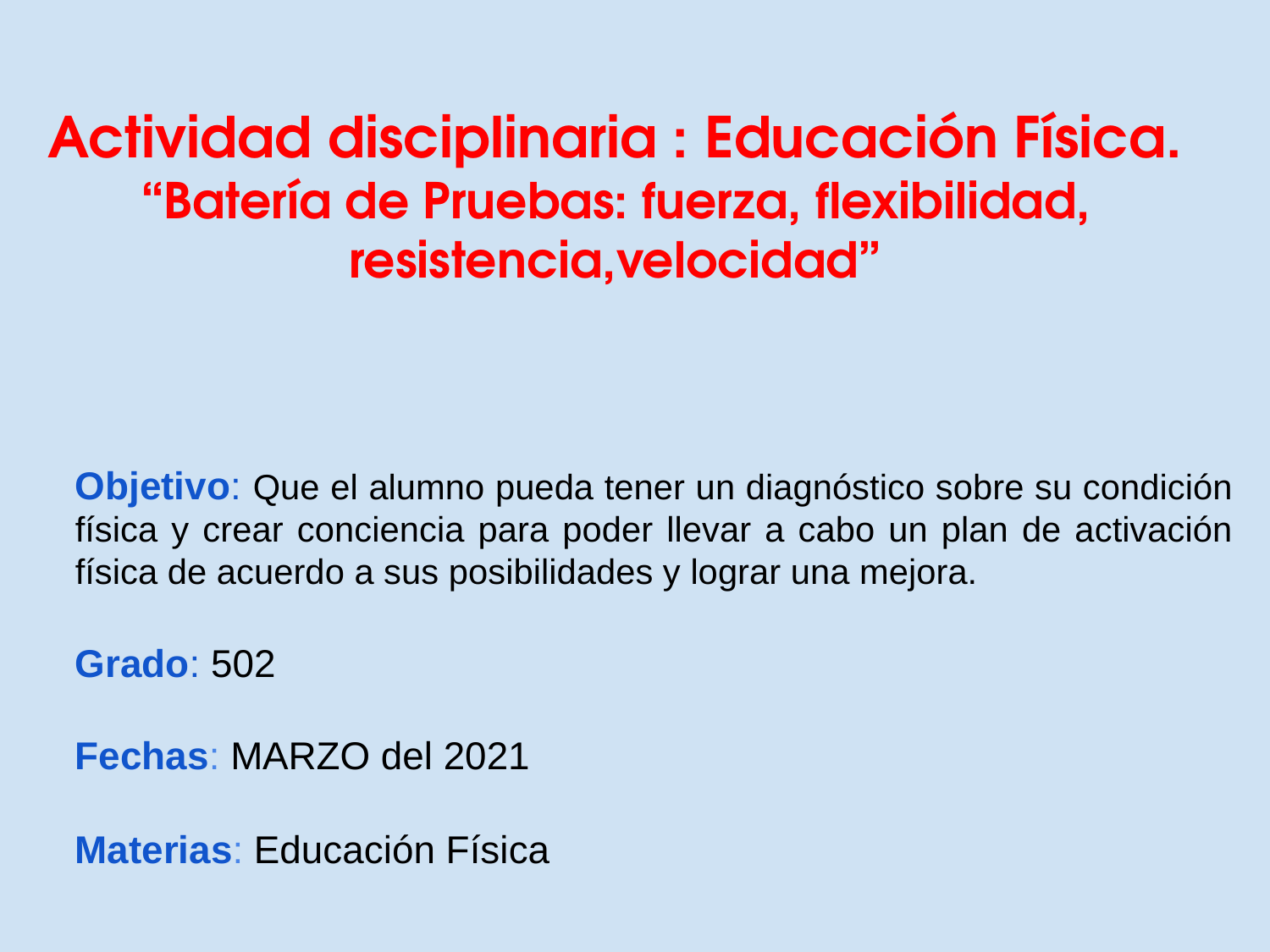

# Actividad disciplinaria : Educación Física.
“Batería de Pruebas: fuerza, flexibilidad, resistencia,velocidad”

Objetivo: Que el alumno pueda tener un diagnóstico sobre su condición física y crear conciencia para poder llevar a cabo un plan de activación física de acuerdo a sus posibilidades y lograr una mejora.

Grado: 502

Fechas: MARZO del 2021

Materias: Educación Física